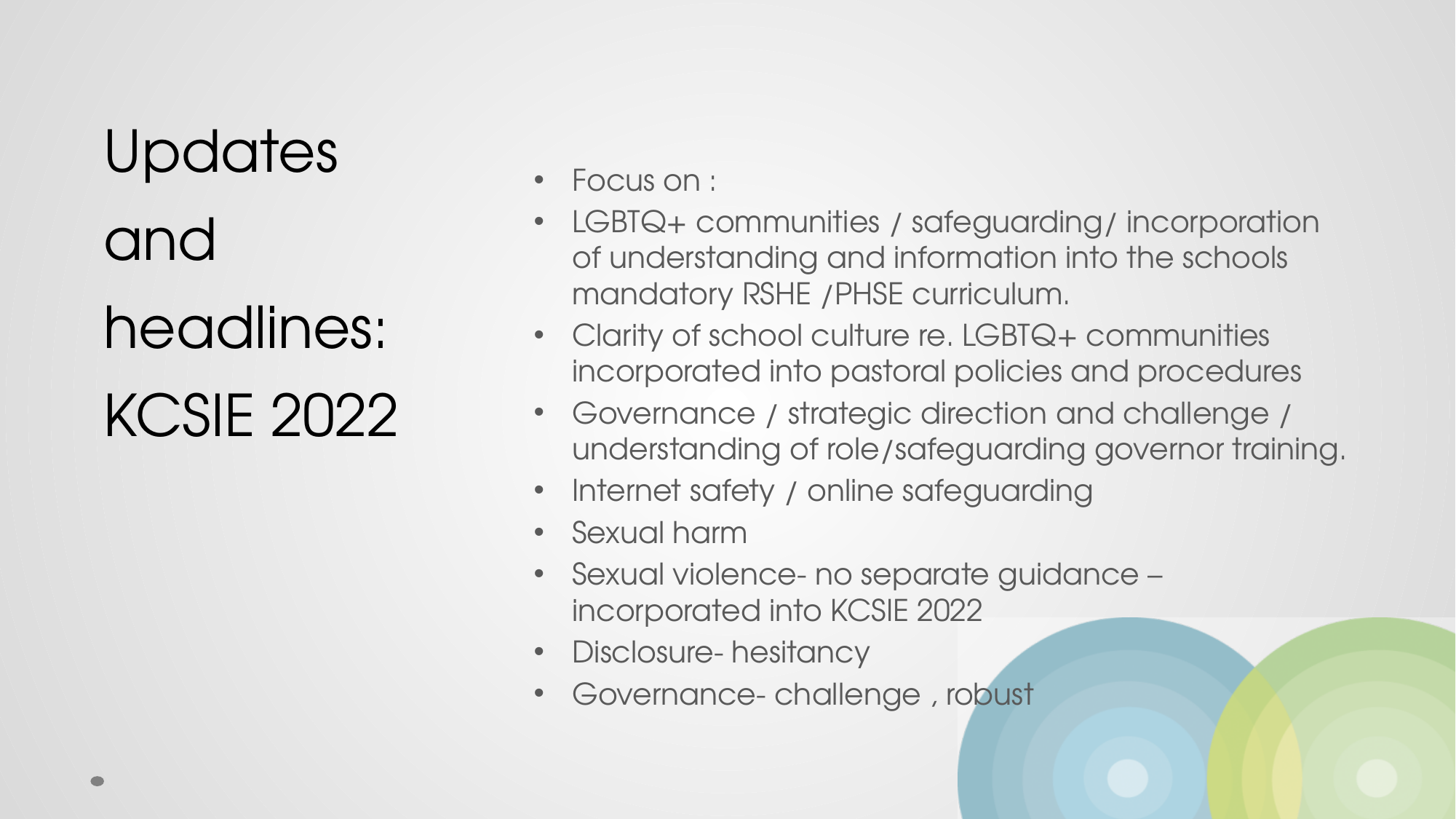

Focus on :
LGBTQ+ communities / safeguarding/ incorporation of understanding and information into the schools mandatory RSHE /PHSE curriculum.
Clarity of school culture re. LGBTQ+ communities incorporated into pastoral policies and procedures
Governance / strategic direction and challenge / understanding of role/safeguarding governor training.
Internet safety / online safeguarding
Sexual harm
Sexual violence- no separate guidance – incorporated into KCSIE 2022
Disclosure- hesitancy
Governance- challenge , robust

# Updates and headlines: KCSIE 2022